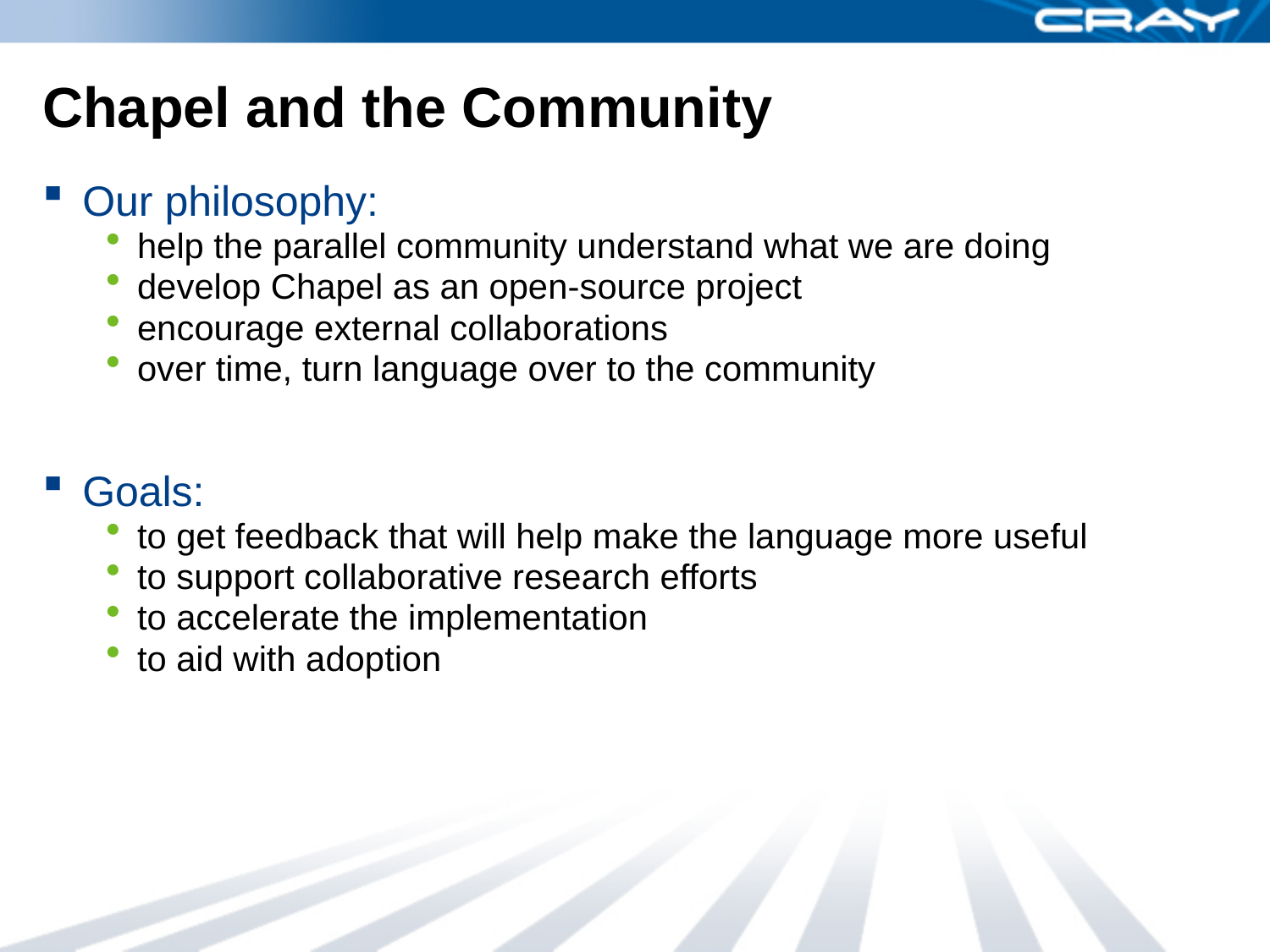

# Chapel and the Community
Our philosophy:
help the parallel community understand what we are doing
develop Chapel as an open-source project
encourage external collaborations
over time, turn language over to the community

Goals:
to get feedback that will help make the language more useful
to support collaborative research efforts
to accelerate the implementation
to aid with adoption